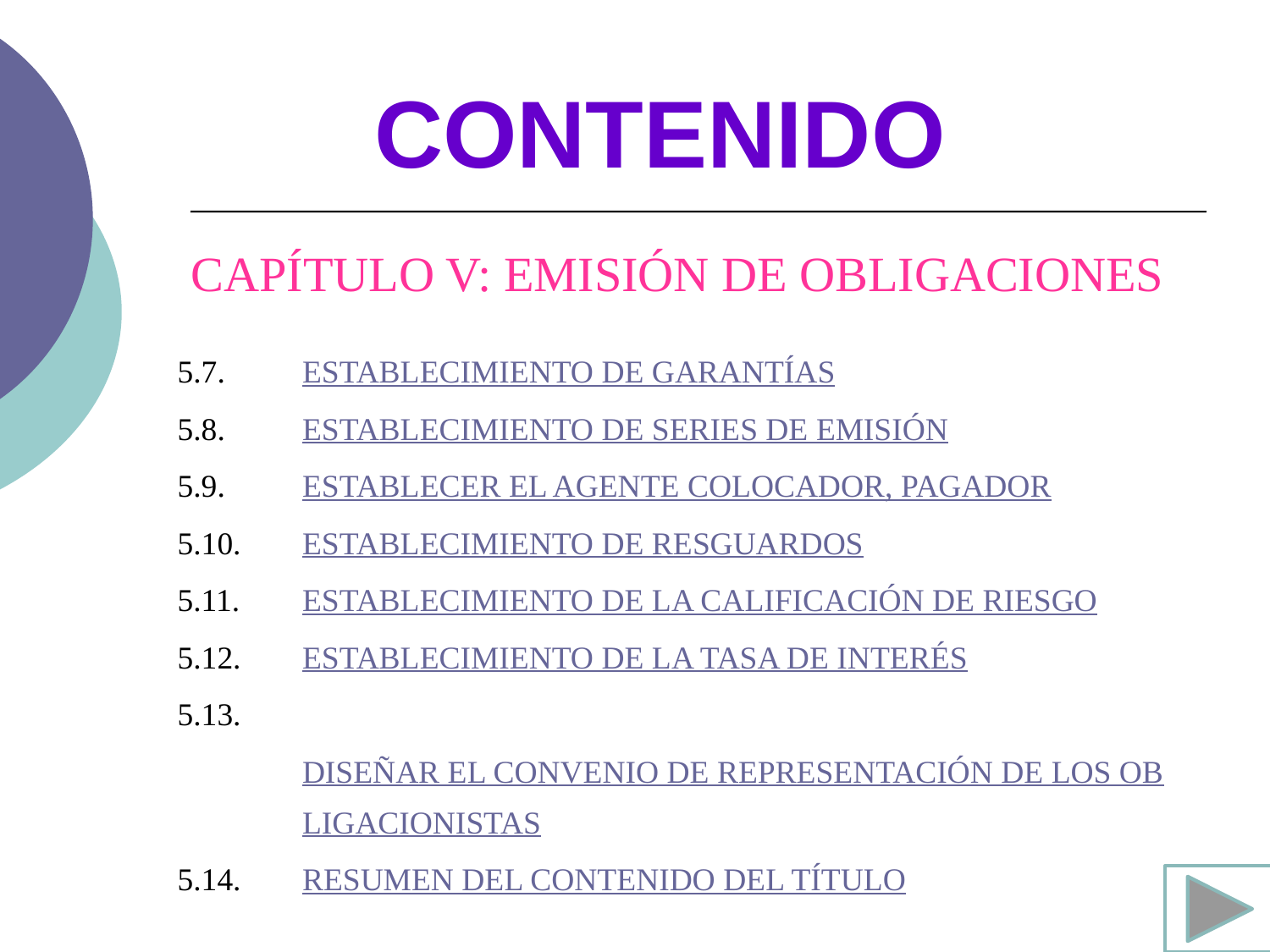

CONTENIDO
CAPÍTULO V: EMISIÓN DE OBLIGACIONES
5.7.	ESTABLECIMIENTO DE GARANTÍAS
5.8.	ESTABLECIMIENTO DE SERIES DE EMISIÓN
5.9.	ESTABLECER EL AGENTE COLOCADOR, PAGADOR
5.10.	ESTABLECIMIENTO DE RESGUARDOS
5.11.	ESTABLECIMIENTO DE LA CALIFICACIÓN DE RIESGO
5.12.	ESTABLECIMIENTO DE LA TASA DE INTERÉS
5.13.	DISEÑAR EL CONVENIO DE REPRESENTACIÓN DE LOS OBLIGACIONISTAS
5.14.	RESUMEN DEL CONTENIDO DEL TÍTULO